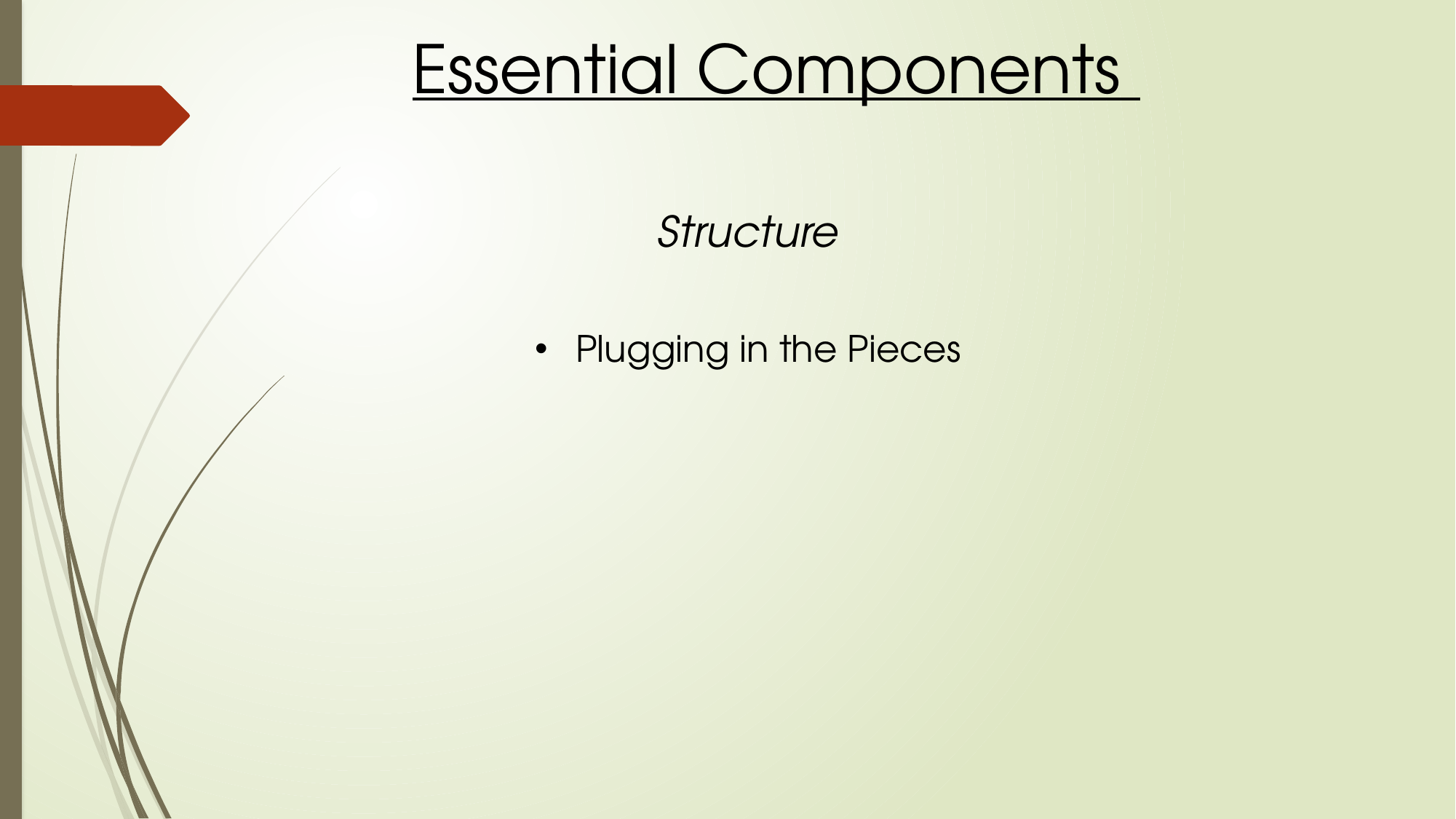

Essential Components
Structure
Plugging in the Pieces